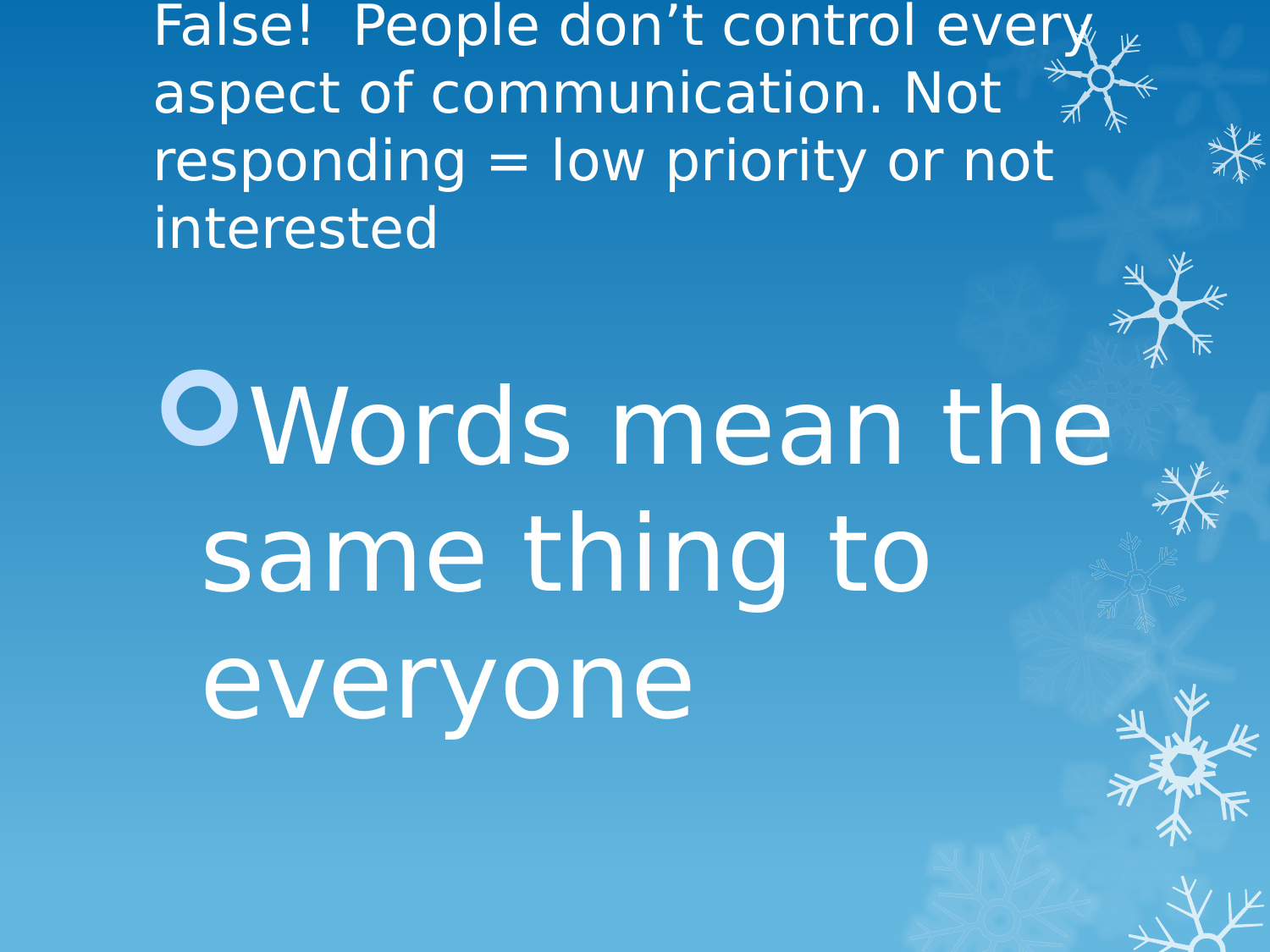

# False!  People don’t control every aspect of communication. Not responding = low priority or not interested
Words mean the same thing to everyone